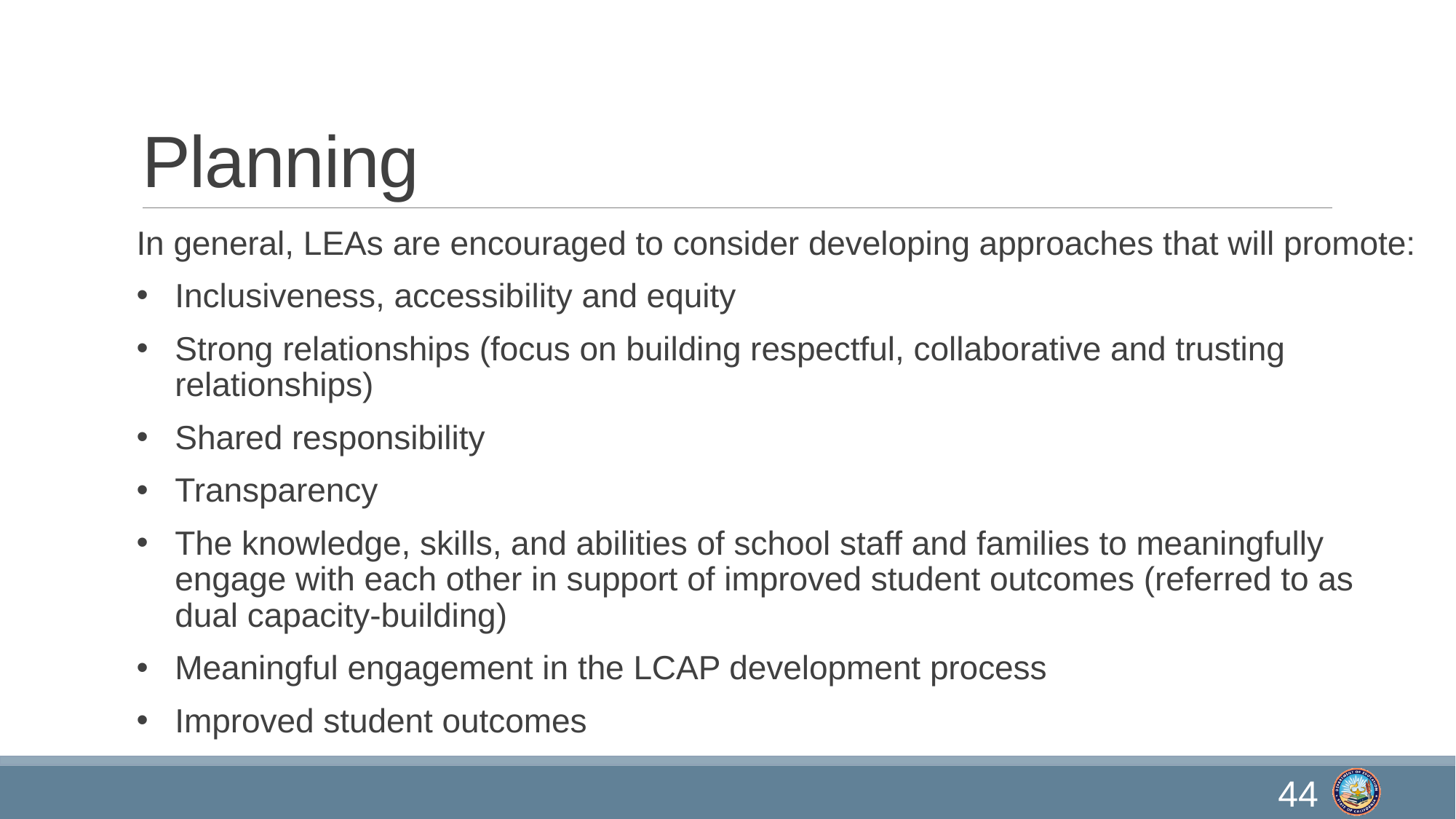

# Planning
In general, LEAs are encouraged to consider developing approaches that will promote:
Inclusiveness, accessibility and equity
Strong relationships (focus on building respectful, collaborative and trusting relationships)
Shared responsibility
Transparency
The knowledge, skills, and abilities of school staff and families to meaningfully engage with each other in support of improved student outcomes (referred to as dual capacity-building)
Meaningful engagement in the LCAP development process
Improved student outcomes
44